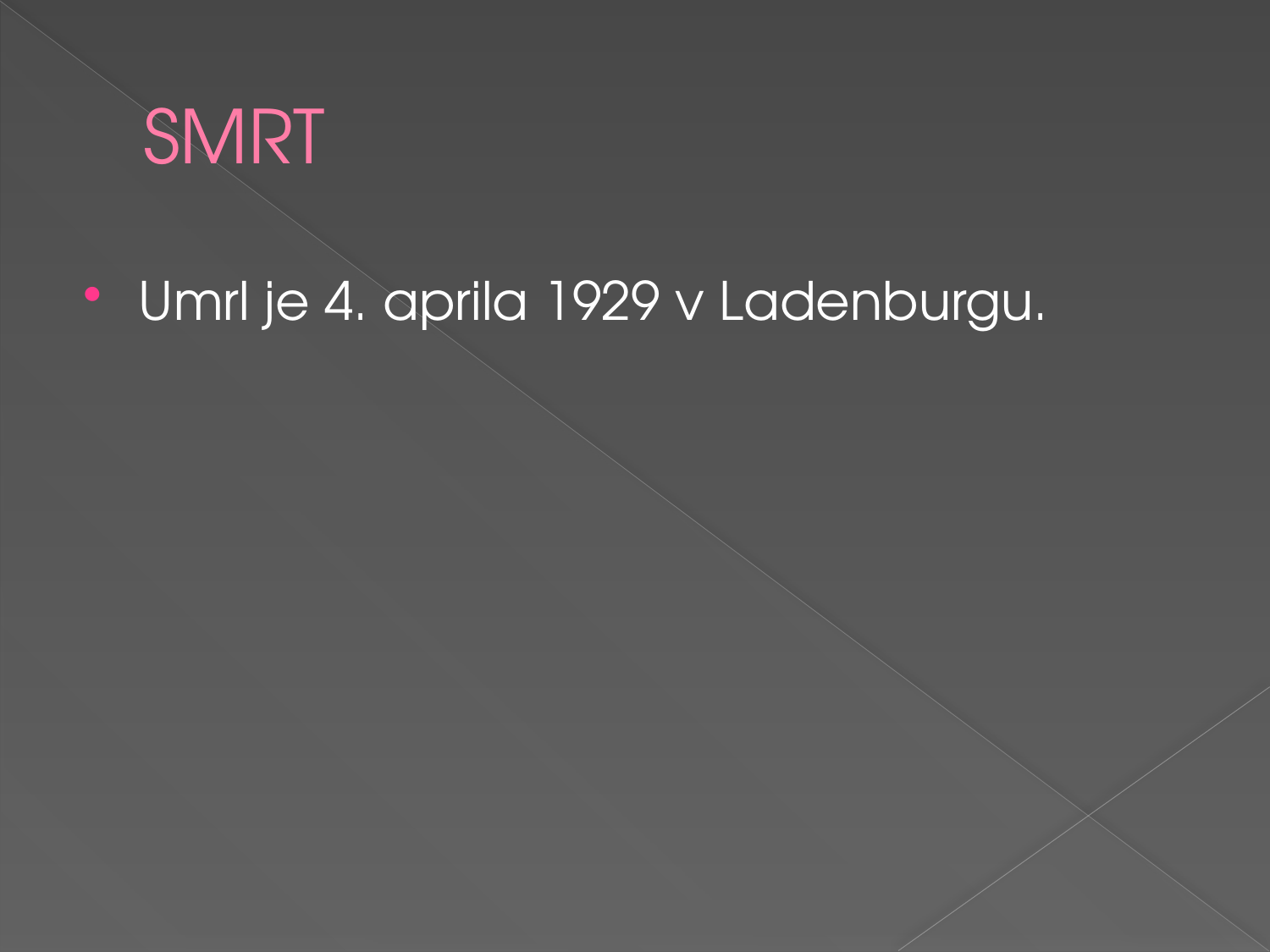

# SMRT
Umrl je 4. aprila 1929 v Ladenburgu.